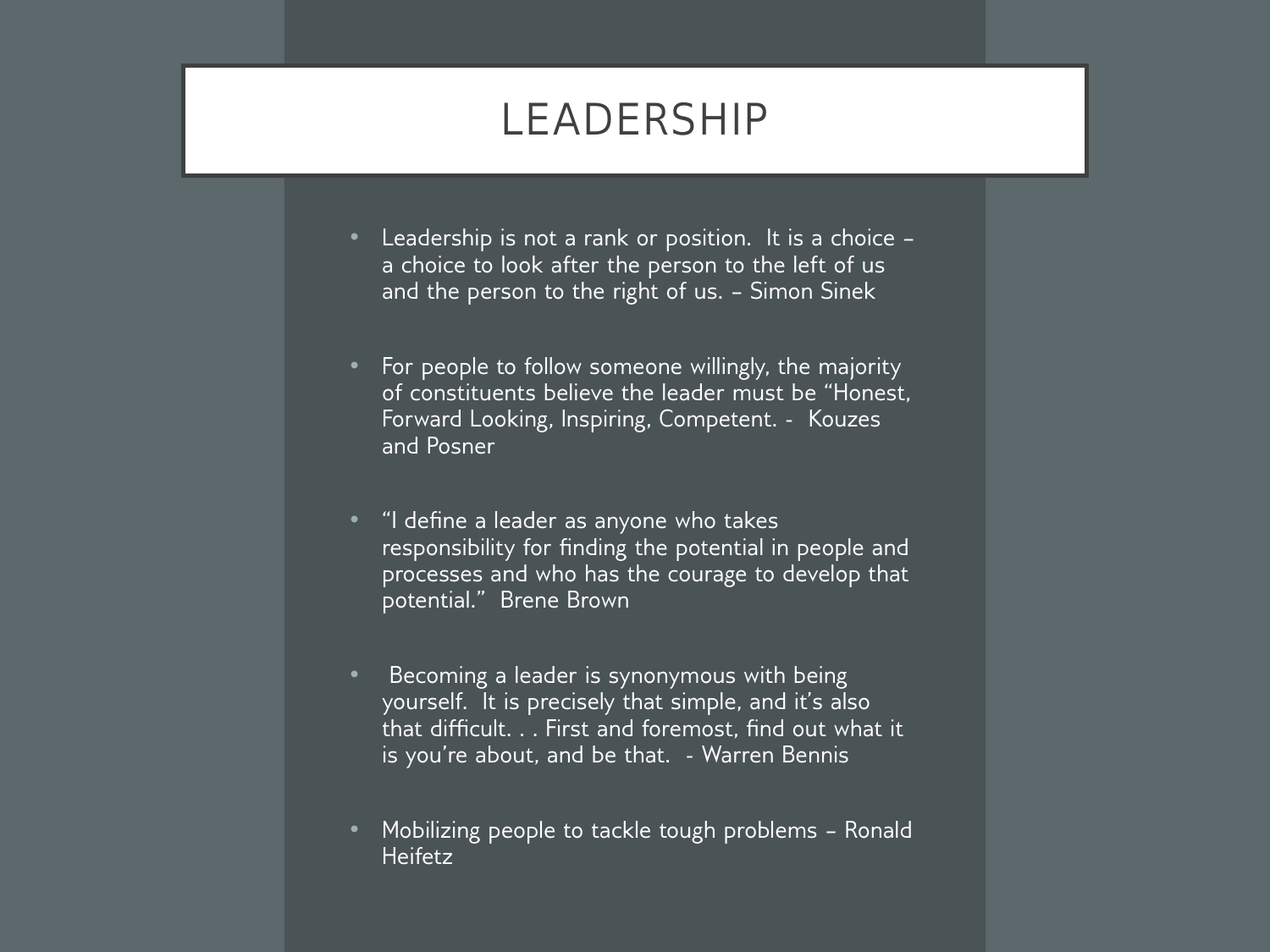

# Leadership
Leadership is not a rank or position.  It is a choice – a choice to look after the person to the left of us and the person to the right of us. – Simon Sinek

For people to follow someone willingly, the majority of constituents believe the leader must be “Honest, Forward Looking, Inspiring, Competent. -  Kouzes and Posner

“I define a leader as anyone who takes responsibility for finding the potential in people and processes and who has the courage to develop that potential.”  Brene Brown

 Becoming a leader is synonymous with being yourself.  It is precisely that simple, and it’s also that difficult. . . First and foremost, find out what it is you’re about, and be that.  - Warren Bennis

Mobilizing people to tackle tough problems – Ronald Heifetz